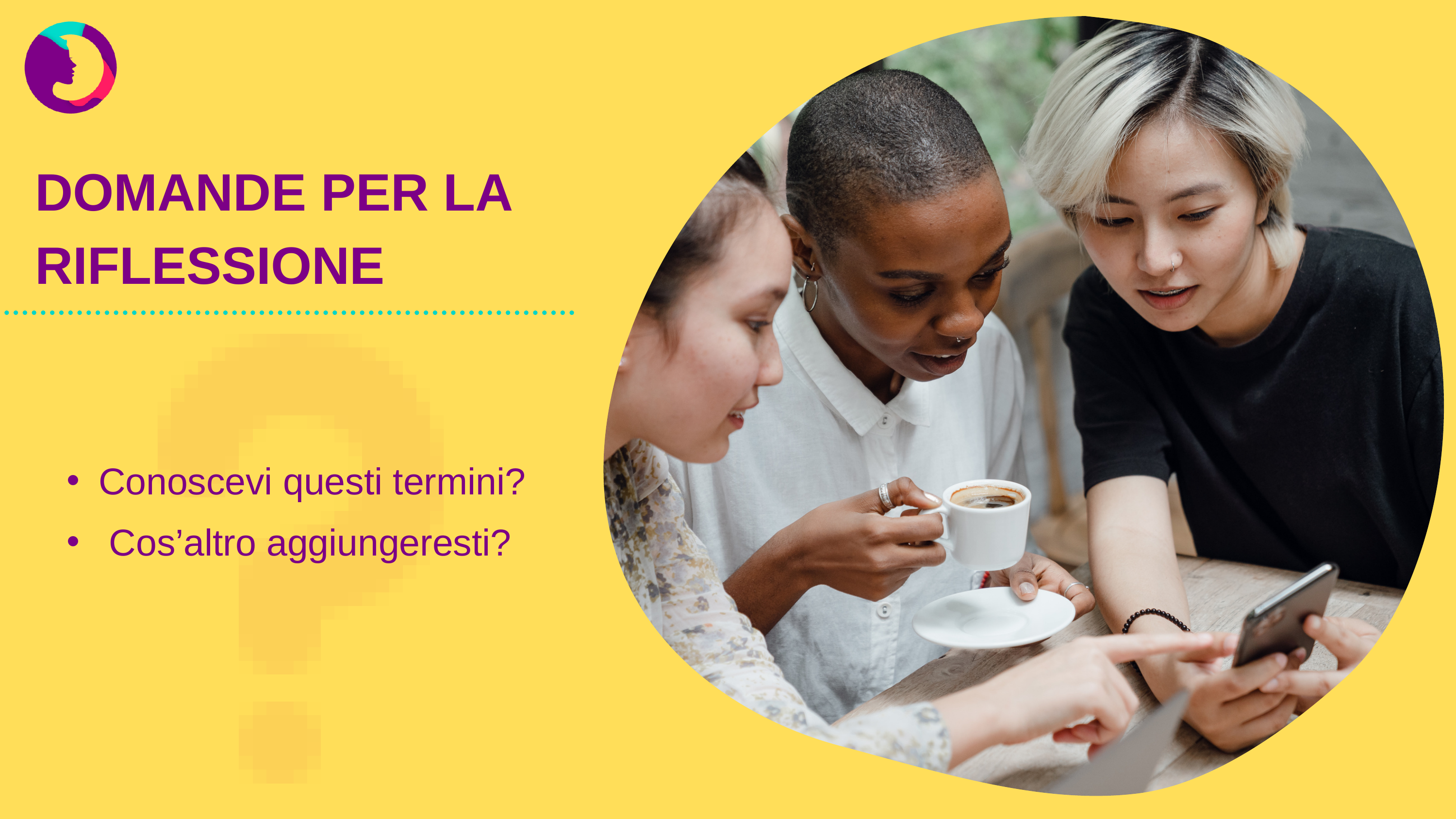

DOMANDE PER LA RIFLESSIONE

Conoscevi questi termini?
 Cos’altro aggiungeresti?